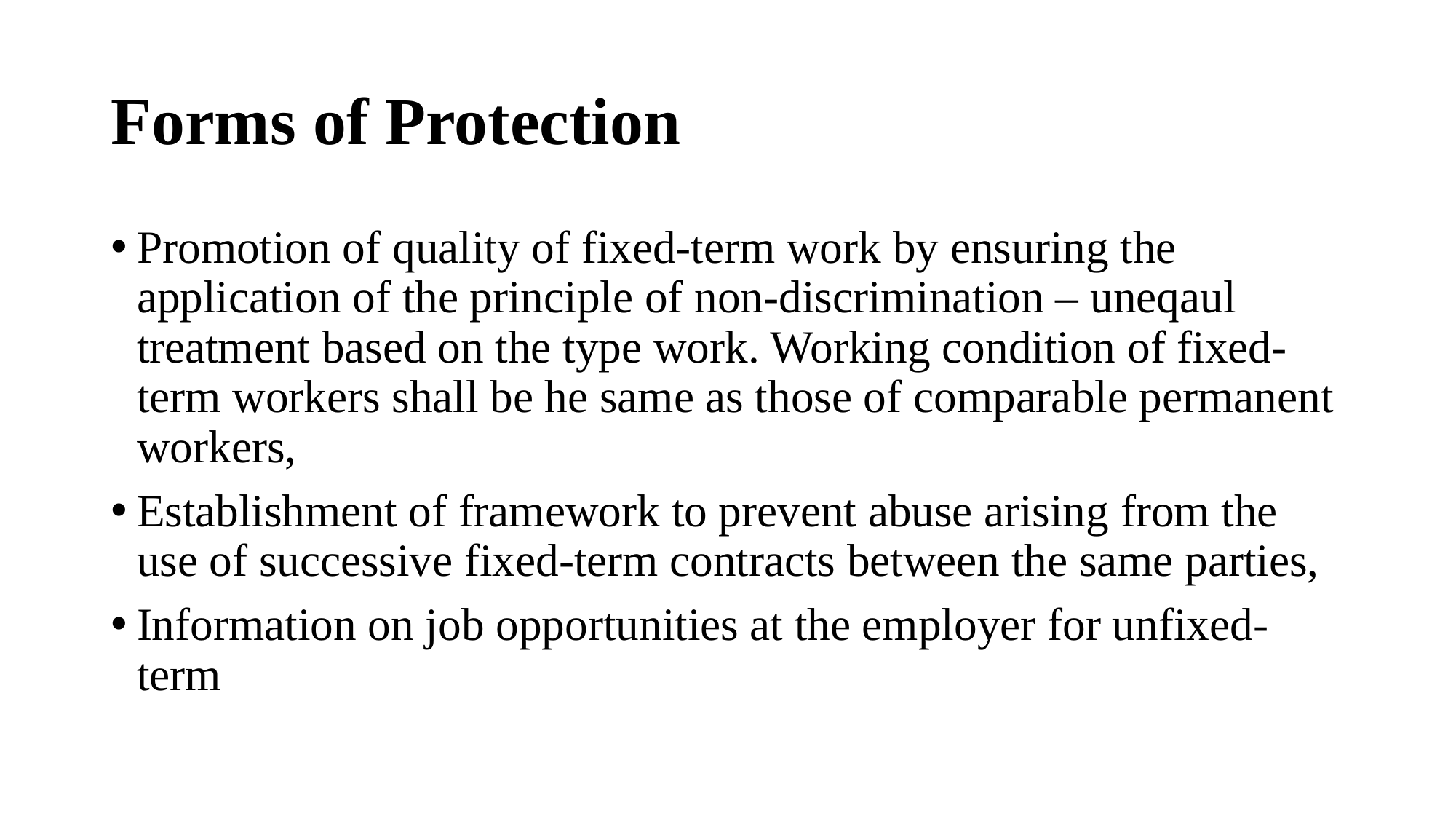

# Forms of Protection
Promotion of quality of fixed-term work by ensuring the application of the principle of non-discrimination – uneqaul treatment based on the type work. Working condition of fixed-term workers shall be he same as those of comparable permanent workers,
Establishment of framework to prevent abuse arising from the use of successive fixed-term contracts between the same parties,
Information on job opportunities at the employer for unfixed-term